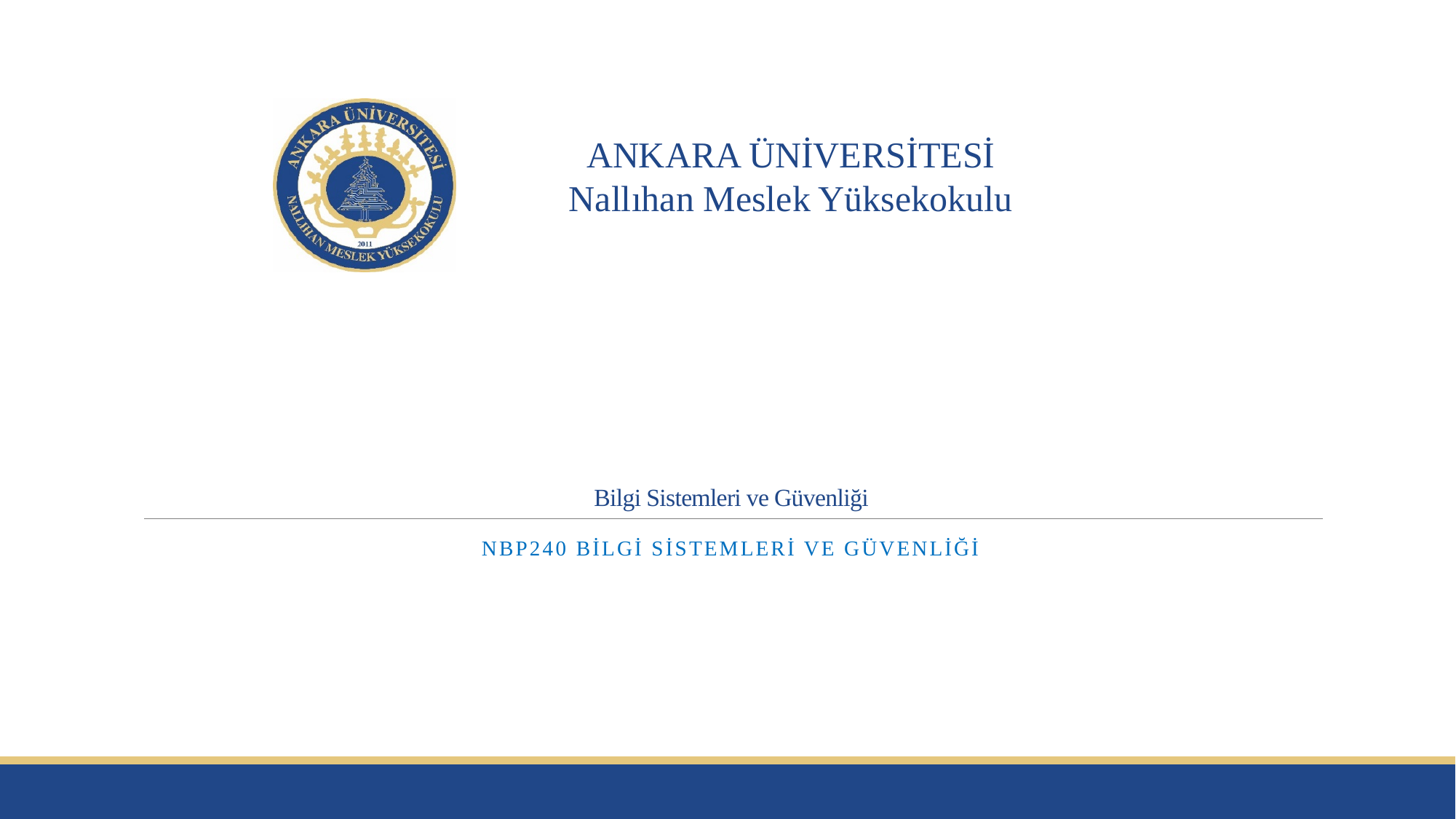

# Bilgi Sistemleri ve Güvenliği
NBP240 Bilgi Sistemleri ve Güvenliği